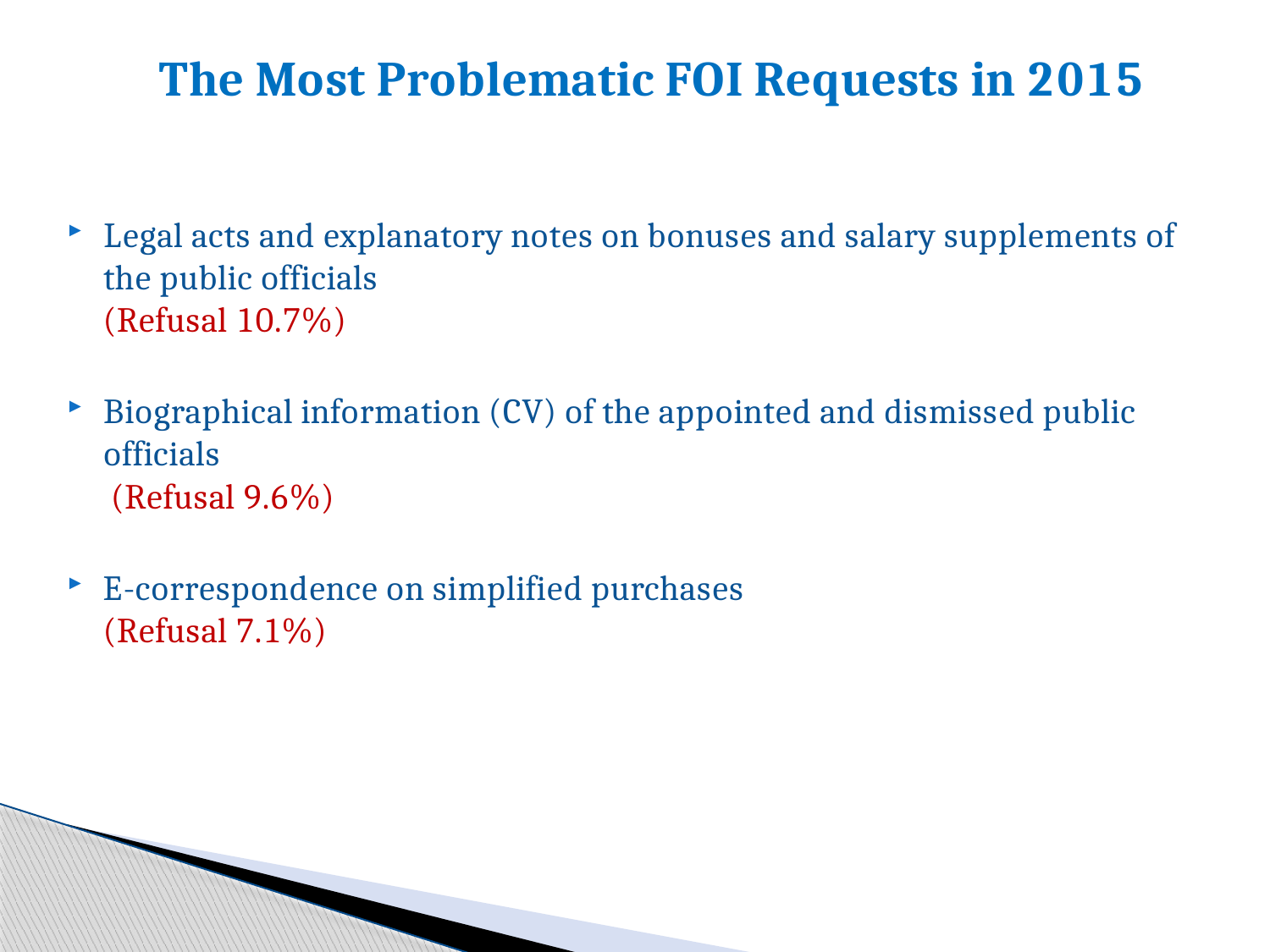

# The Most Problematic FOI Requests in 2015
Legal acts and explanatory notes on bonuses and salary supplements of the public officials
(Refusal 10.7%)
Biographical information (CV) of the appointed and dismissed public officials
 (Refusal 9.6%)
E-correspondence on simplified purchases
(Refusal 7.1%)